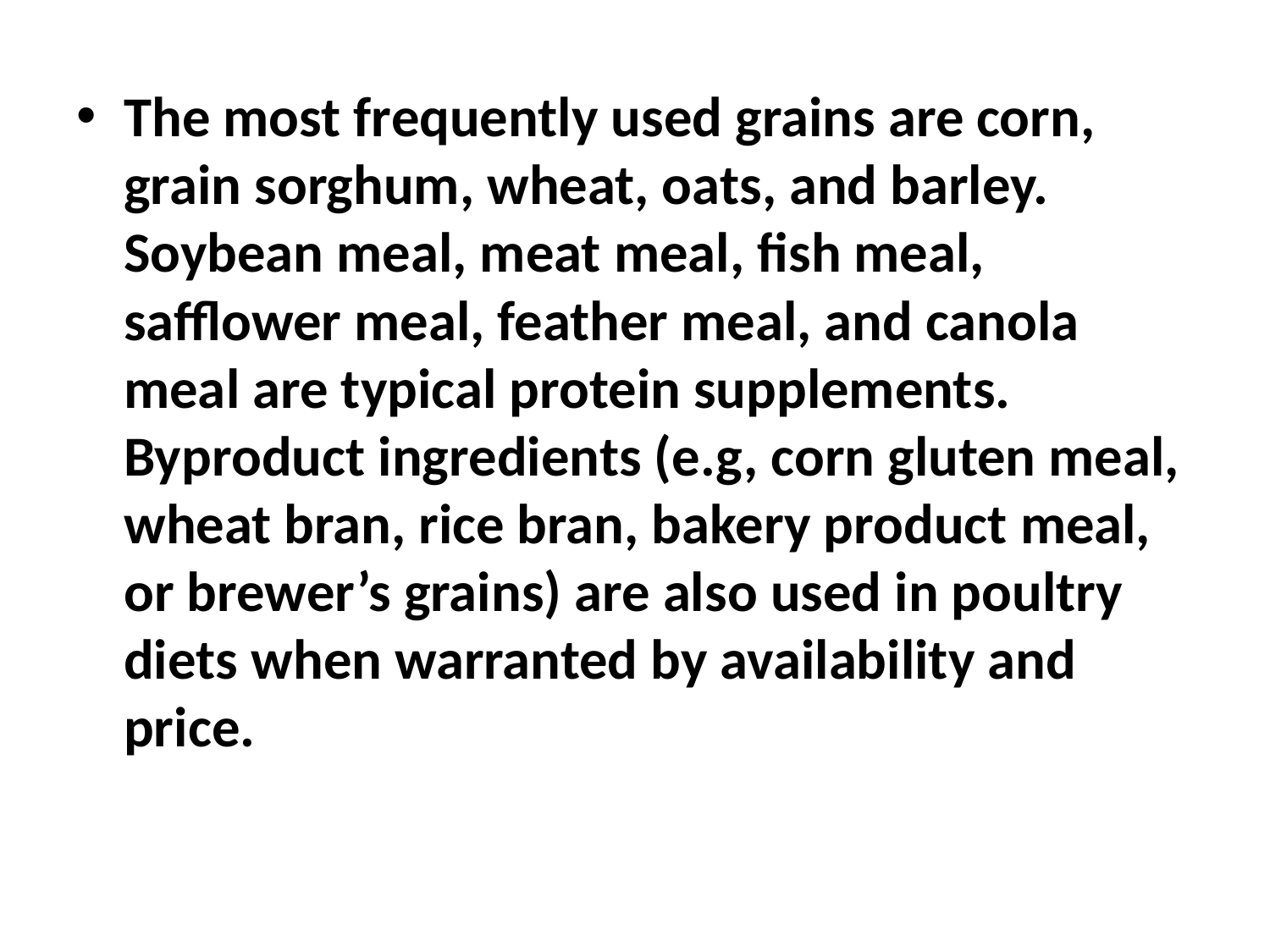

The most frequently used grains are corn, grain sorghum, wheat, oats, and barley. Soybean meal, meat meal, fish meal, safflower meal, feather meal, and canola meal are typical protein supplements. Byproduct ingredients (e.g, corn gluten meal, wheat bran, rice bran, bakery product meal, or brewer’s grains) are also used in poultry diets when warranted by availability and price.